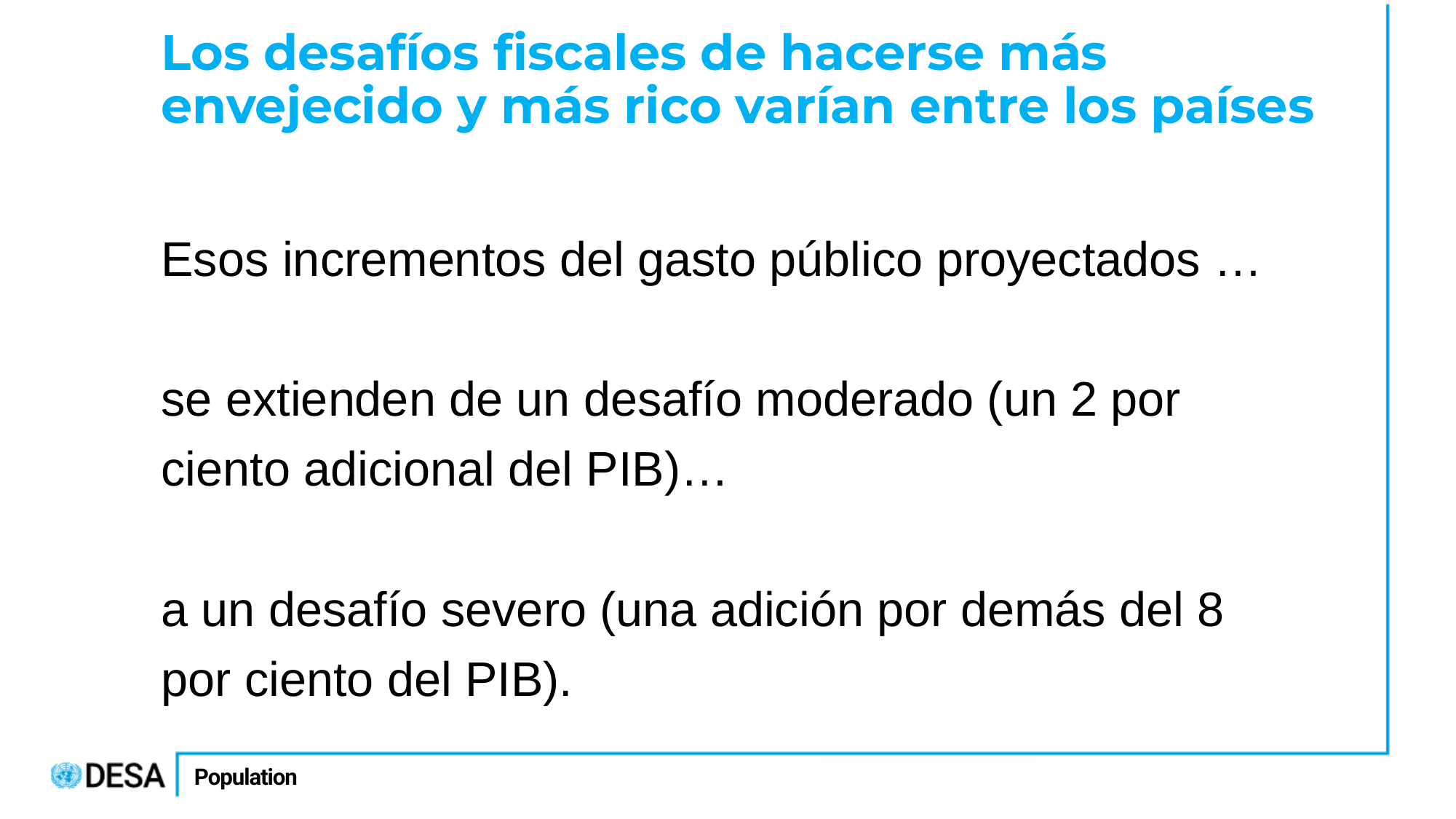

# Los desafíos fiscales de hacerse más envejecido y más rico varían entre los países
Esos incrementos del gasto público proyectados …
se extienden de un desafío moderado (un 2 por ciento adicional del PIB)…
a un desafío severo (una adición por demás del 8 por ciento del PIB).